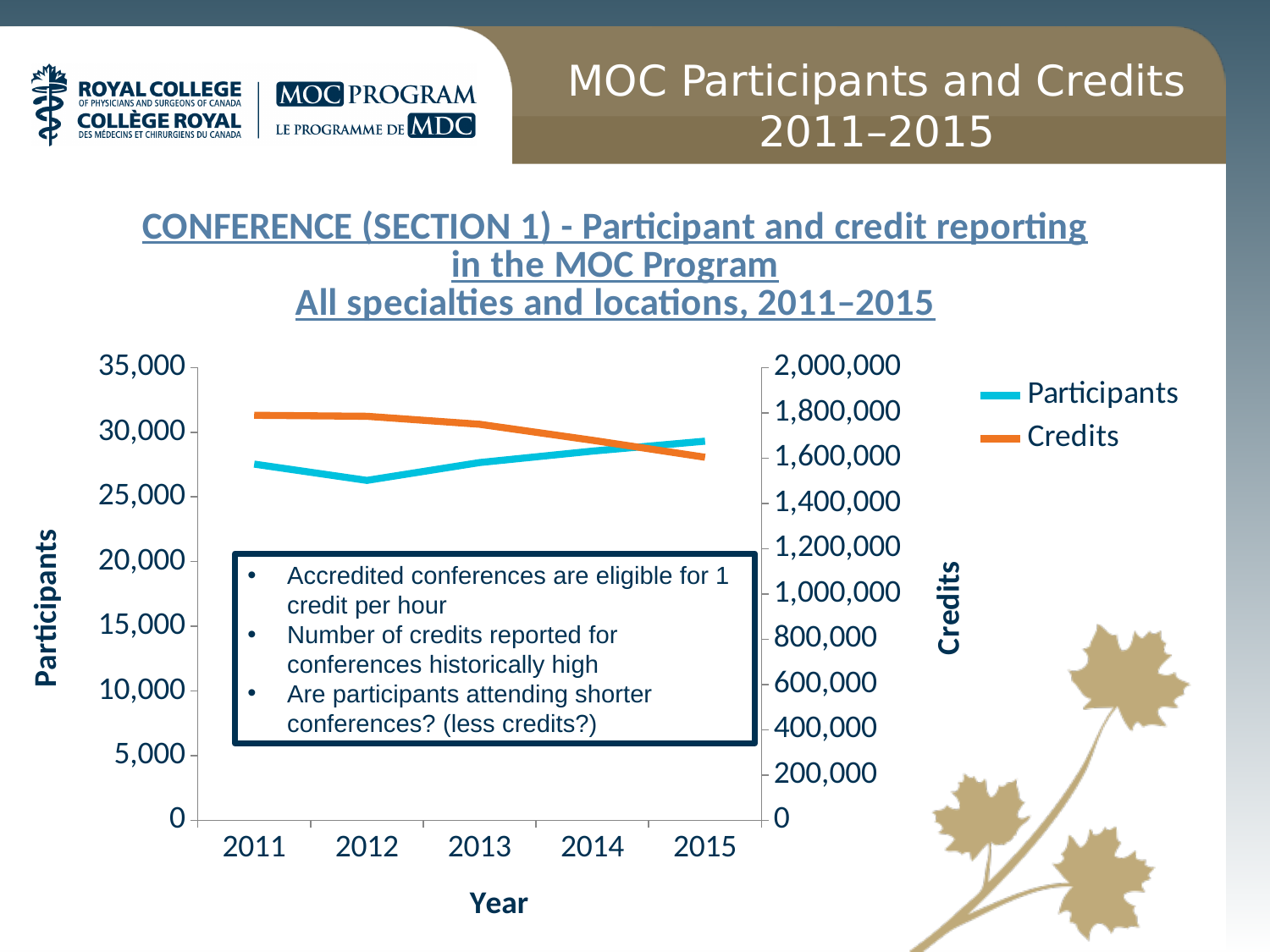

MOC Participants and Credits
2011–2015

### Chart: CONFERENCE (SECTION 1) - Participant and credit reporting in the MOC Program
All specialties and locations, 2011–2015

| Category | Participants | Credits |
|---|---|---|
| 2011 | 27539.0 | 1789343.0 |
| 2012 | 26279.0 | 1784865.08 |
| 2013 | 27658.0 | 1749481.18 |
| 2014 | 28544.0 | 1678885.05 |
| 2015 | 29311.0 | 1603937.01 |
Accredited conferences are eligible for 1 credit per hour
Number of credits reported for conferences historically high
Are participants attending shorter conferences? (less credits?)